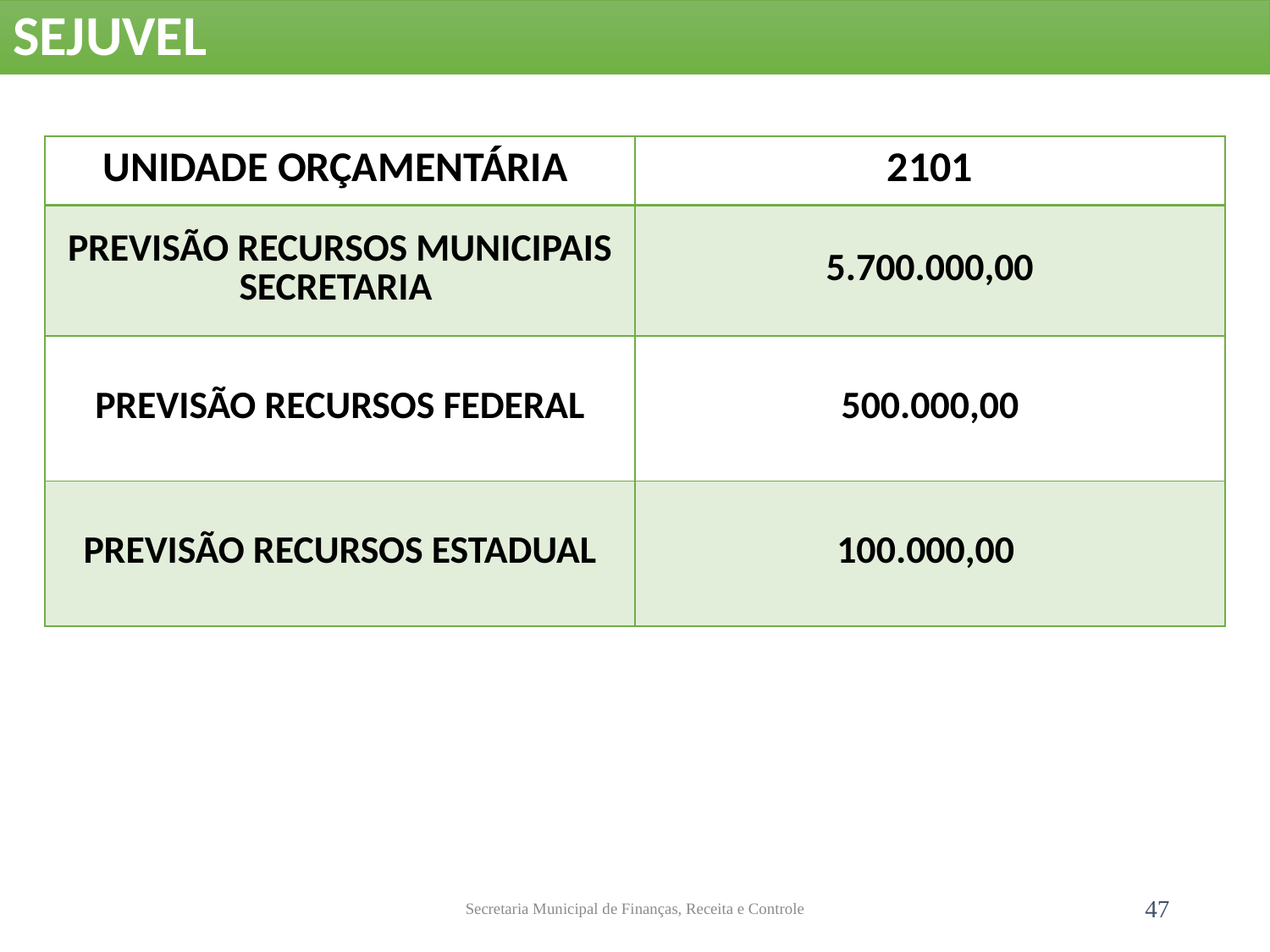

SEJUVEL
| UNIDADE ORÇAMENTÁRIA | 2101 |
| --- | --- |
| PREVISÃO RECURSOS MUNICIPAIS SECRETARIA | 5.700.000,00 |
| PREVISÃO RECURSOS FEDERAL | 500.000,00 |
| PREVISÃO RECURSOS ESTADUAL | 100.000,00 |
Secretaria Municipal de Finanças, Receita e Controle
47